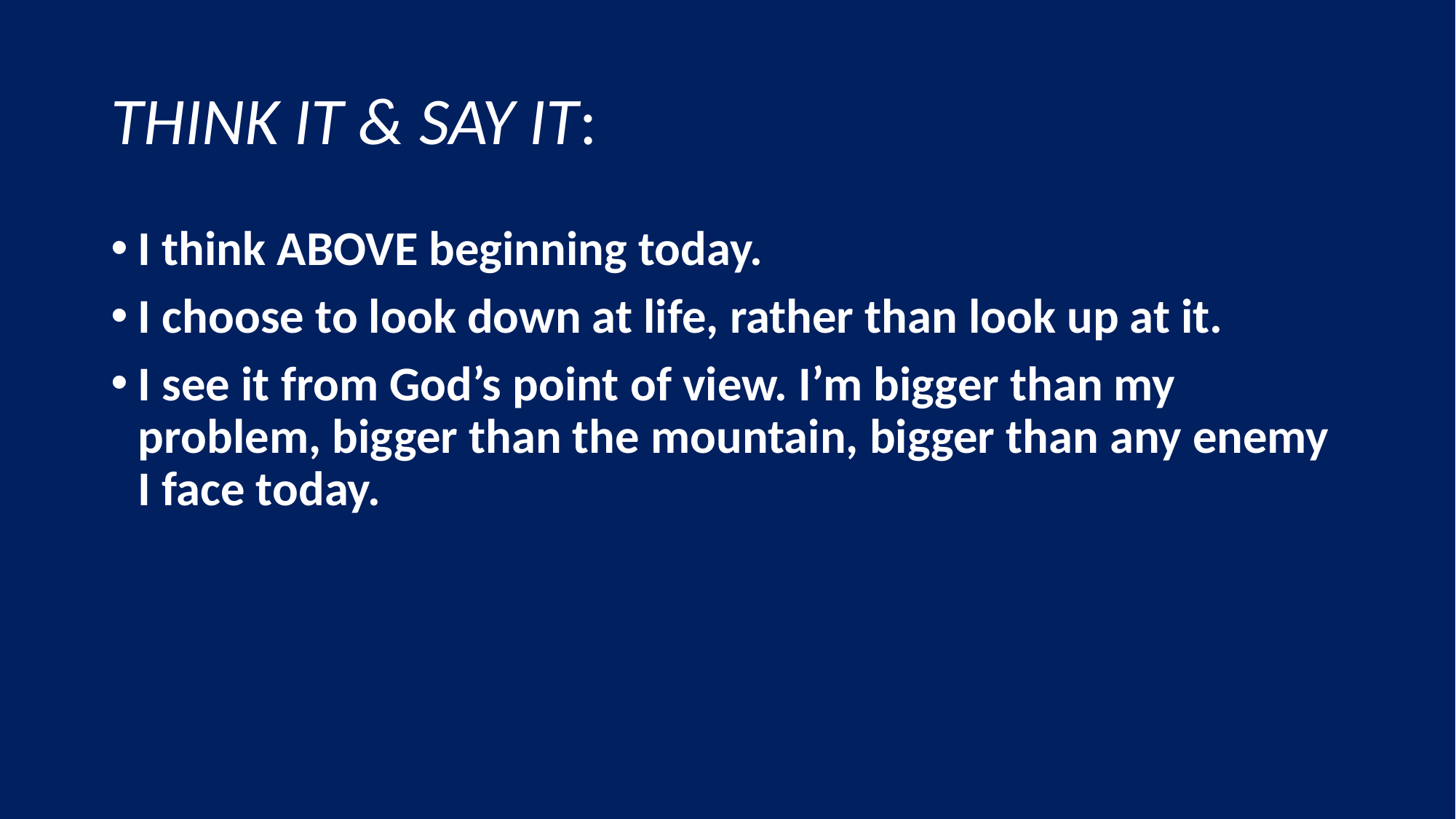

# THINK IT & SAY IT:
I think ABOVE beginning today.
I choose to look down at life, rather than look up at it.
I see it from God’s point of view. I’m bigger than my problem, bigger than the mountain, bigger than any enemy I face today.